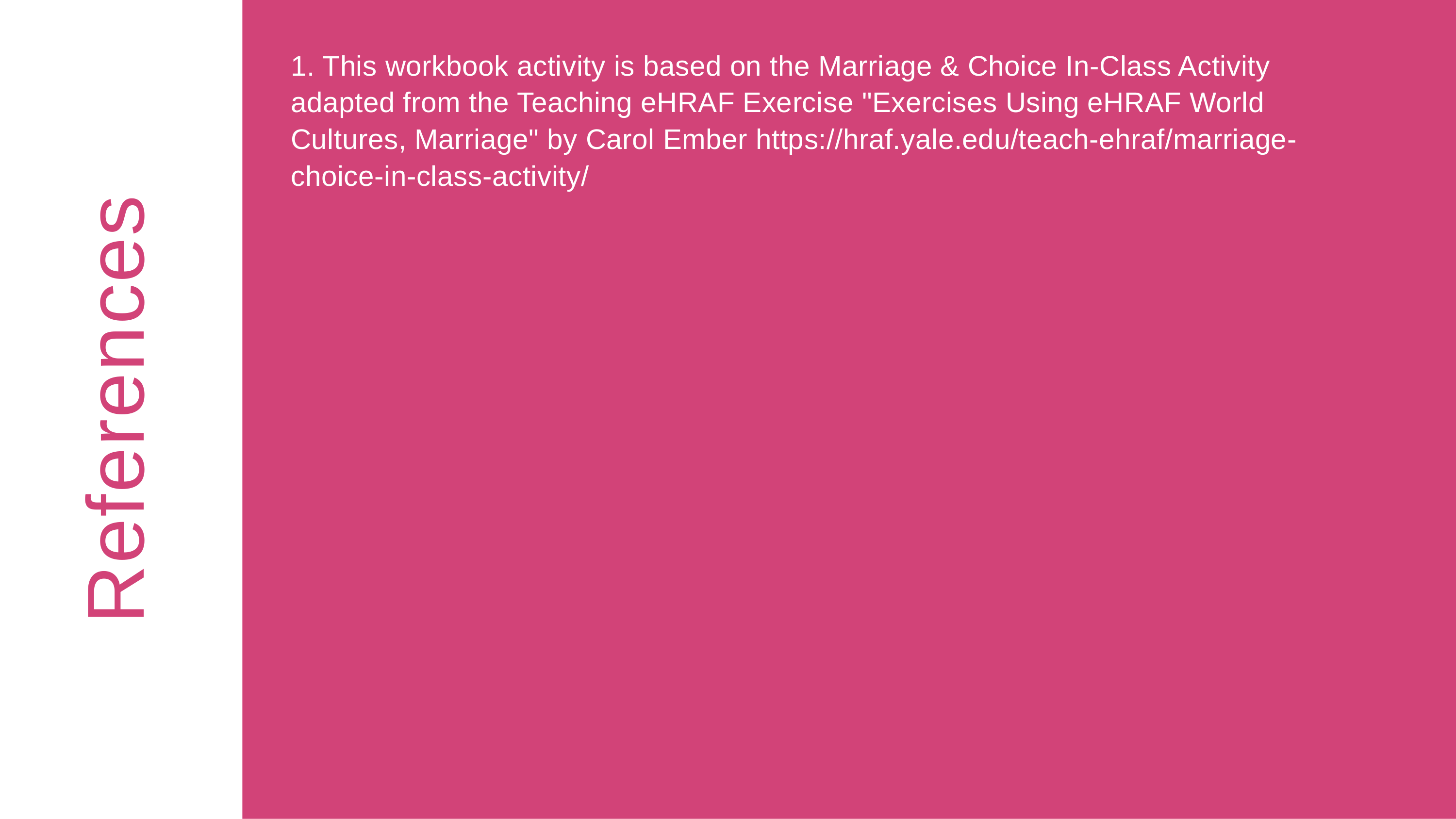

1. This workbook activity is based on the Marriage & Choice In-Class Activity adapted from the Teaching eHRAF Exercise "Exercises Using eHRAF World Cultures, Marriage" by Carol Ember https://hraf.yale.edu/teach-ehraf/marriage-choice-in-class-activity/
References